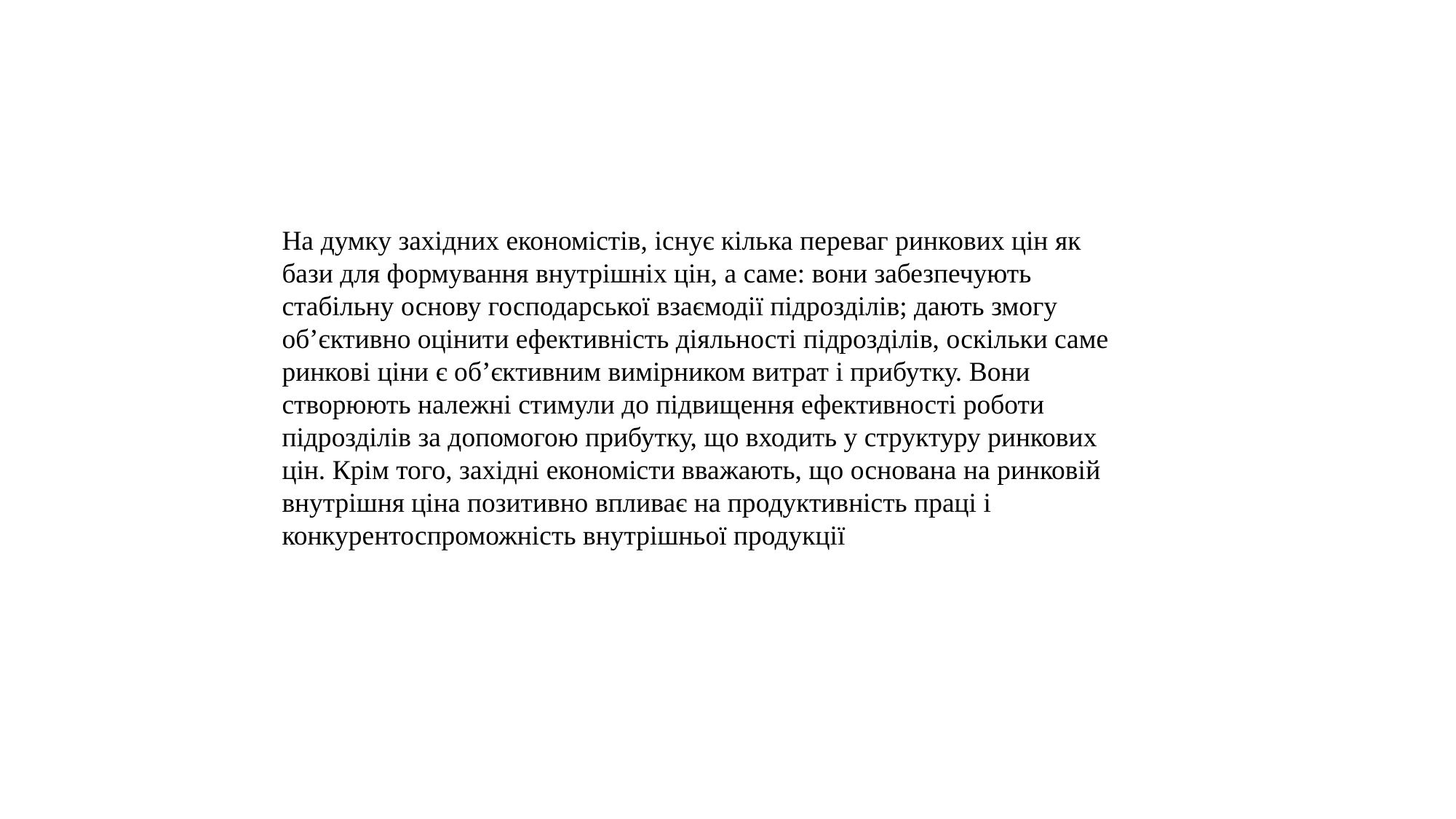

На думку західних економістів, існує кілька переваг ринкових цін як бази для формування внутрішніх цін, а саме: вони забезпечують стабільну основу господарської взаємодії підрозділів; дають змогу об’єктивно оцінити ефективність діяльності підрозділів, оскільки саме ринкові ціни є об’єктивним вимірником витрат і прибутку. Вони створюють належні стимули до підвищення ефективності роботи підрозділів за допомогою прибутку, що входить у структуру ринкових цін. Крім того, західні економісти вважають, що основана на ринковій внутрішня ціна позитивно впливає на продуктивність праці і конкурентоспроможність внутрішньої продукції